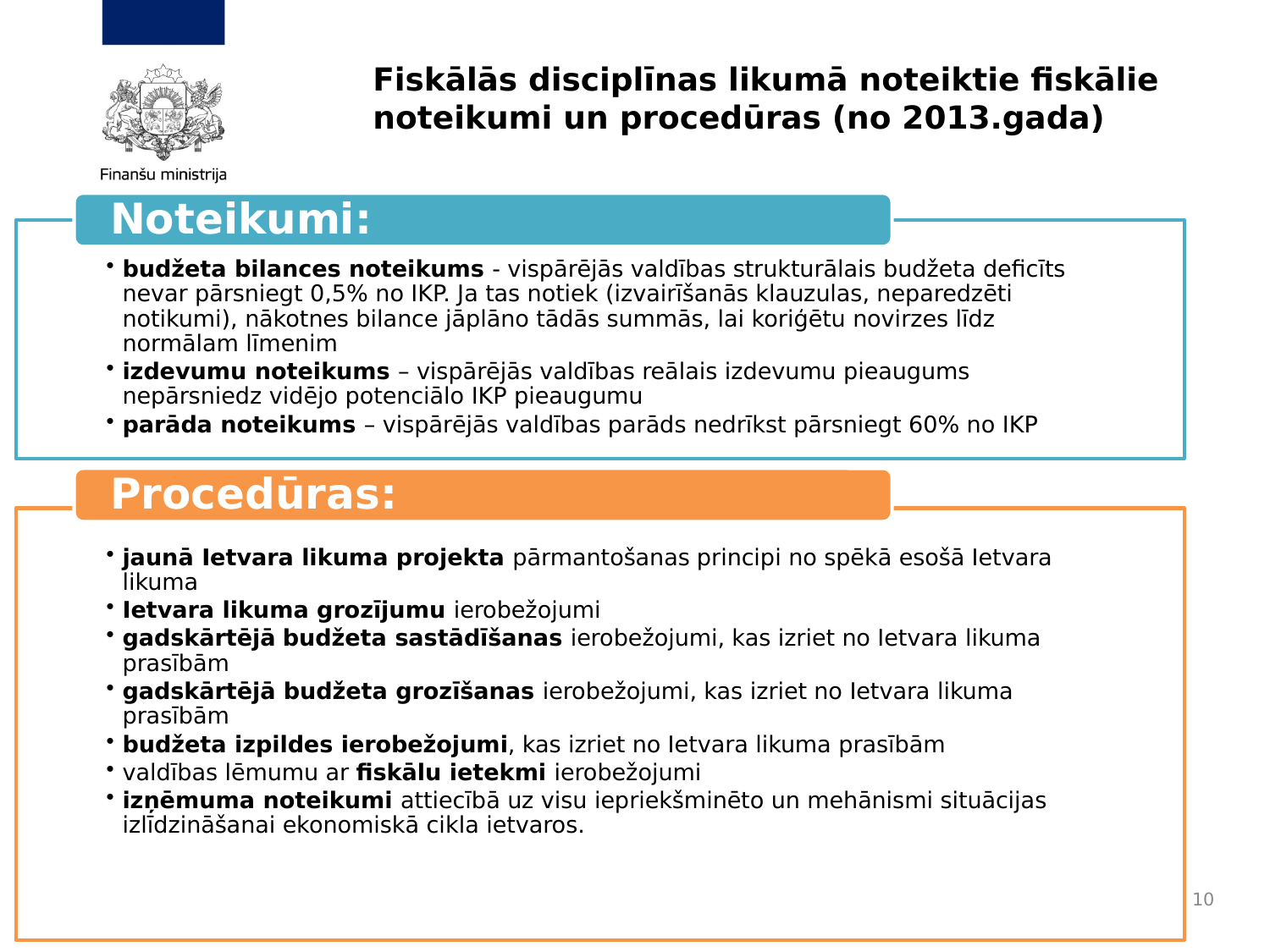

# Fiskālās disciplīnas likumā noteiktie fiskālie noteikumi un procedūras (no 2013.gada)
budžeta bilances noteikums - vispārējās valdības strukturālais budžeta deficīts nevar pārsniegt 0,5% no IKP. Ja tas notiek (izvairīšanās klauzulas, neparedzēti notikumi), nākotnes bilance jāplāno tādās summās, lai koriģētu novirzes līdz normālam līmenim
izdevumu noteikums – vispārējās valdības reālais izdevumu pieaugums nepārsniedz vidējo potenciālo IKP pieaugumu
parāda noteikums – vispārējās valdības parāds nedrīkst pārsniegt 60% no IKP
Noteikumi:
jaunā Ietvara likuma projekta pārmantošanas principi no spēkā esošā Ietvara likuma
Ietvara likuma grozījumu ierobežojumi
gadskārtējā budžeta sastādīšanas ierobežojumi, kas izriet no Ietvara likuma prasībām
gadskārtējā budžeta grozīšanas ierobežojumi, kas izriet no Ietvara likuma prasībām
budžeta izpildes ierobežojumi, kas izriet no Ietvara likuma prasībām
valdības lēmumu ar fiskālu ietekmi ierobežojumi
izņēmuma noteikumi attiecībā uz visu iepriekšminēto un mehānismi situācijas izlīdzināšanai ekonomiskā cikla ietvaros.
Procedūras:
10